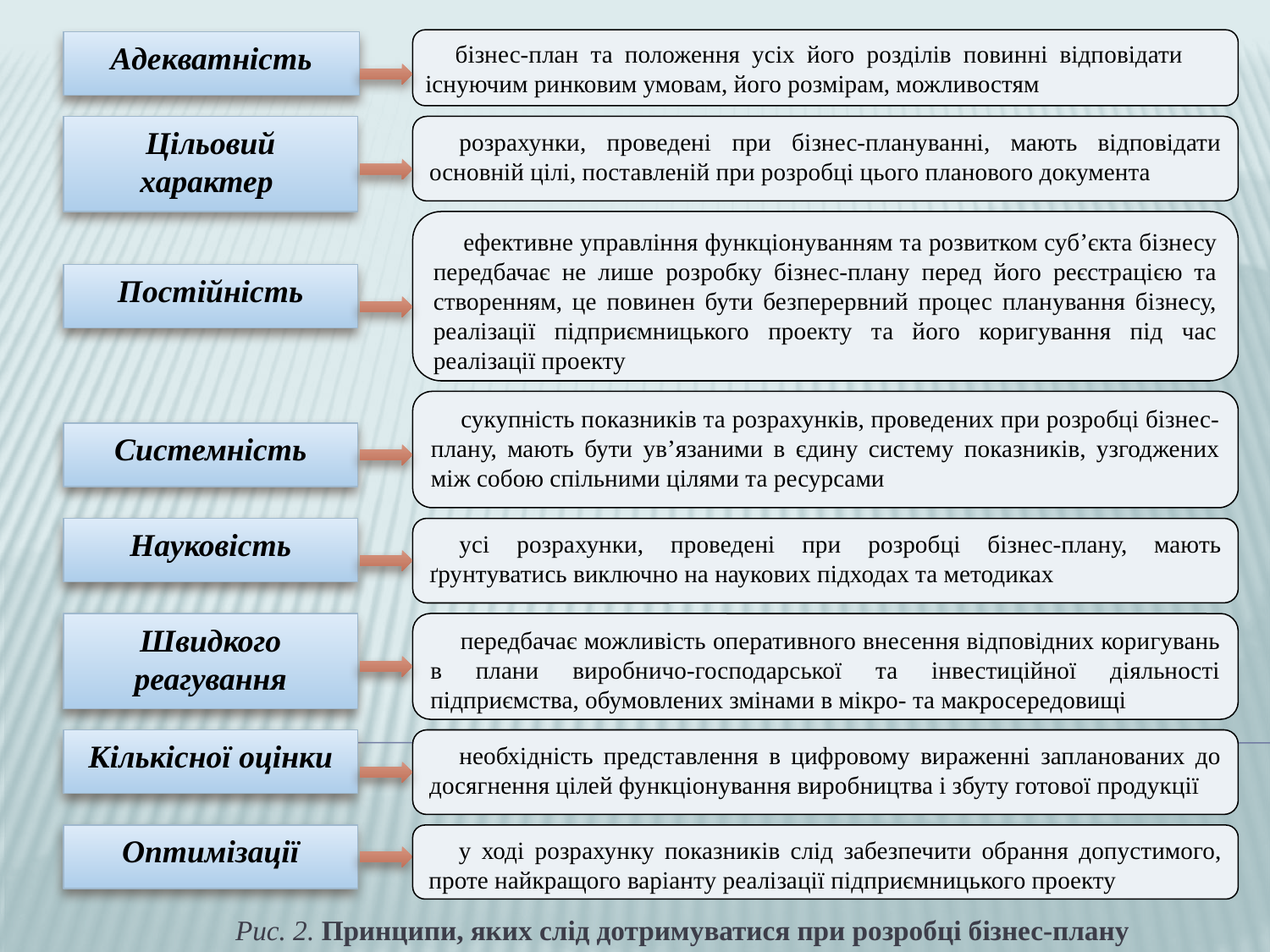

Адекватність
бізнес-план та положення усіх його розділів повинні відповідати існуючим ринковим умовам, його розмірам, можливостям

Цільовий характер
розрахунки, проведені при бізнес-плануванні, мають відповідати основній цілі, поставленій при розробці цього планового документа

ефективне управління функціонуванням та розвитком суб’єкта бізнесу передбачає не лише розробку бізнес-плану перед його реєстрацією та створенням, це повинен бути безперервний процес планування бізнесу, реалізації підприємницького проекту та його коригування під час реалізації проекту
Постійність

сукупність показників та розрахунків, проведених при розробці бізнес-плану, мають бути ув’язаними в єдину систему показників, узгоджених між собою спільними цілями та ресурсами
Системність

Науковість
усі розрахунки, проведені при розробці бізнес-плану, мають ґрунтуватись виключно на наукових підходах та методиках

Швидкого реагування
передбачає можливість оперативного внесення відповідних коригувань в плани виробничо-господарської та інвестиційної діяльності підприємства, обумовлених змінами в мікро- та макросередовищі

Кількісної оцінки
необхідність представлення в цифровому вираженні запланованих до досягнення цілей функціонування виробництва і збуту готової продукції

Оптимізації
у ході розрахунку показників слід забезпечити обрання допустимого, проте найкращого варіанту реалізації підприємницького проекту

Рис. 2. Принципи, яких слід дотримуватися при розробці бізнес-плану